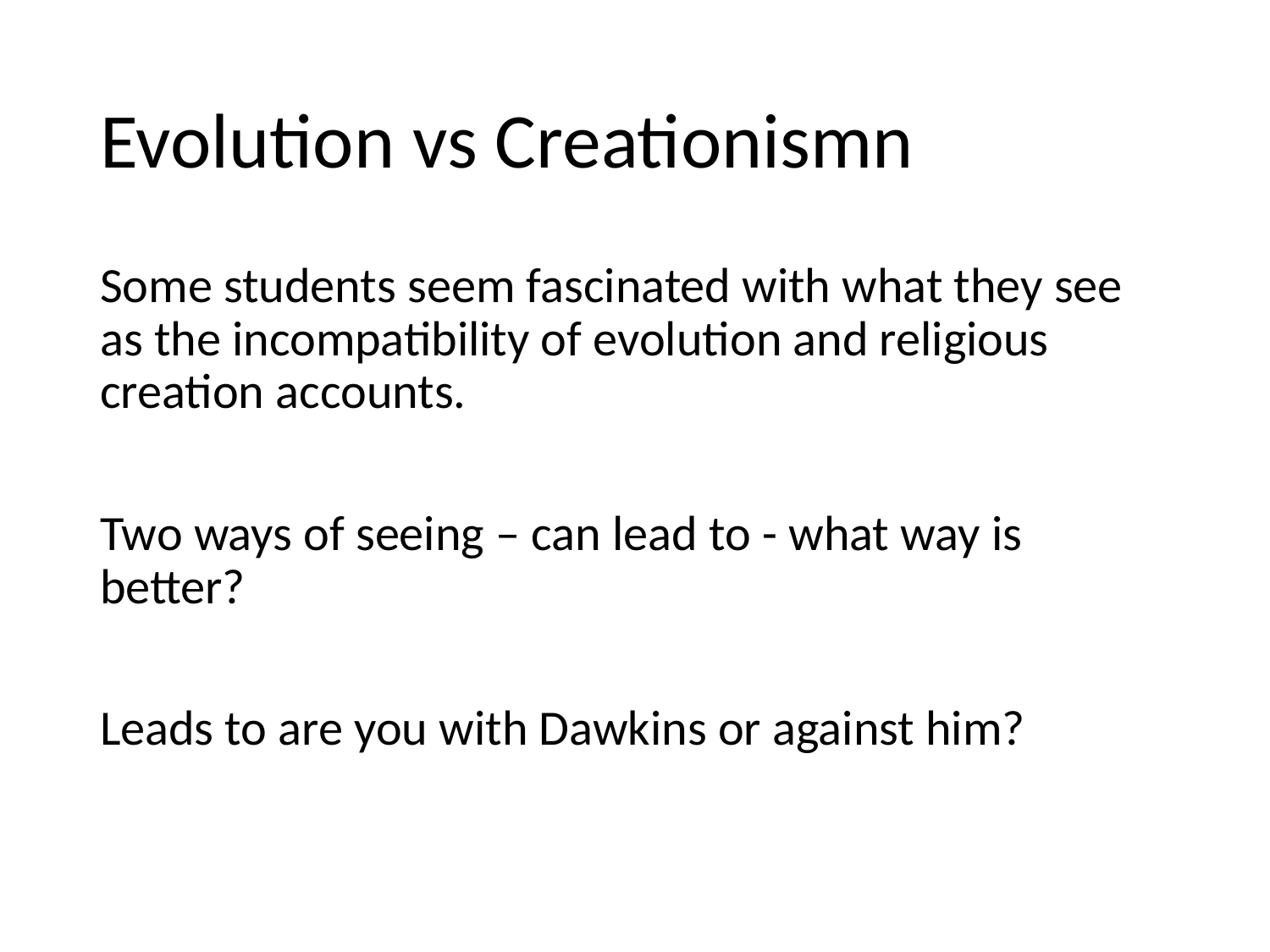

# Evolution vs Creationismn
Some students seem fascinated with what they see as the incompatibility of evolution and religious creation accounts.

Two ways of seeing – can lead to - what way is better?

Leads to are you with Dawkins or against him?